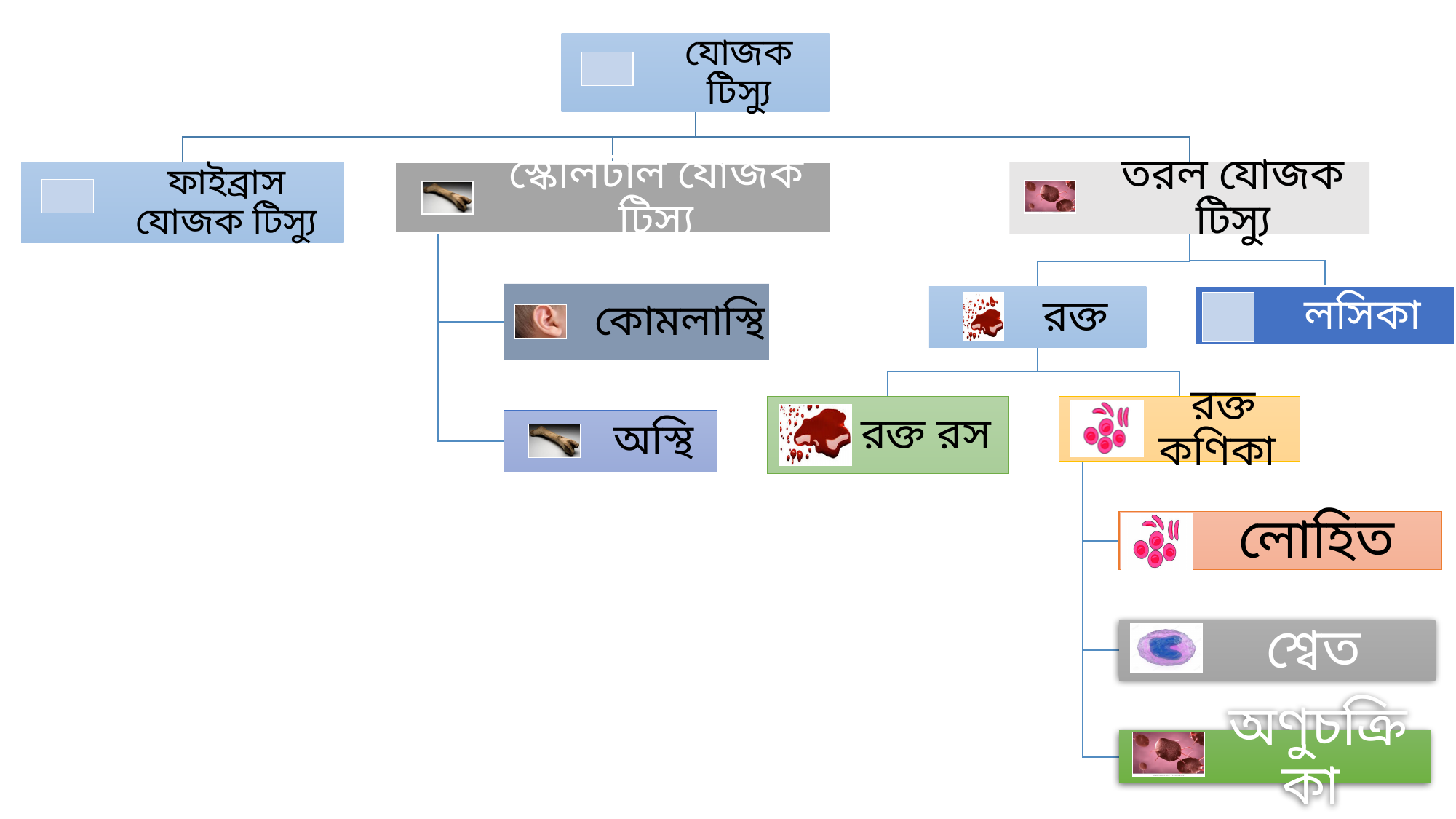

যোজক টিস্যু
ফাইব্রাস যোজক টিস্যু
স্কেলিটাল যোজক টিস্যু
কোমলাস্থি
অস্থি
তরল যোজক টিস্যু
রক্ত
রক্ত রস
রক্ত কণিকা
লোহিত
শ্বেত
অণুচক্রিকা
লসিকা